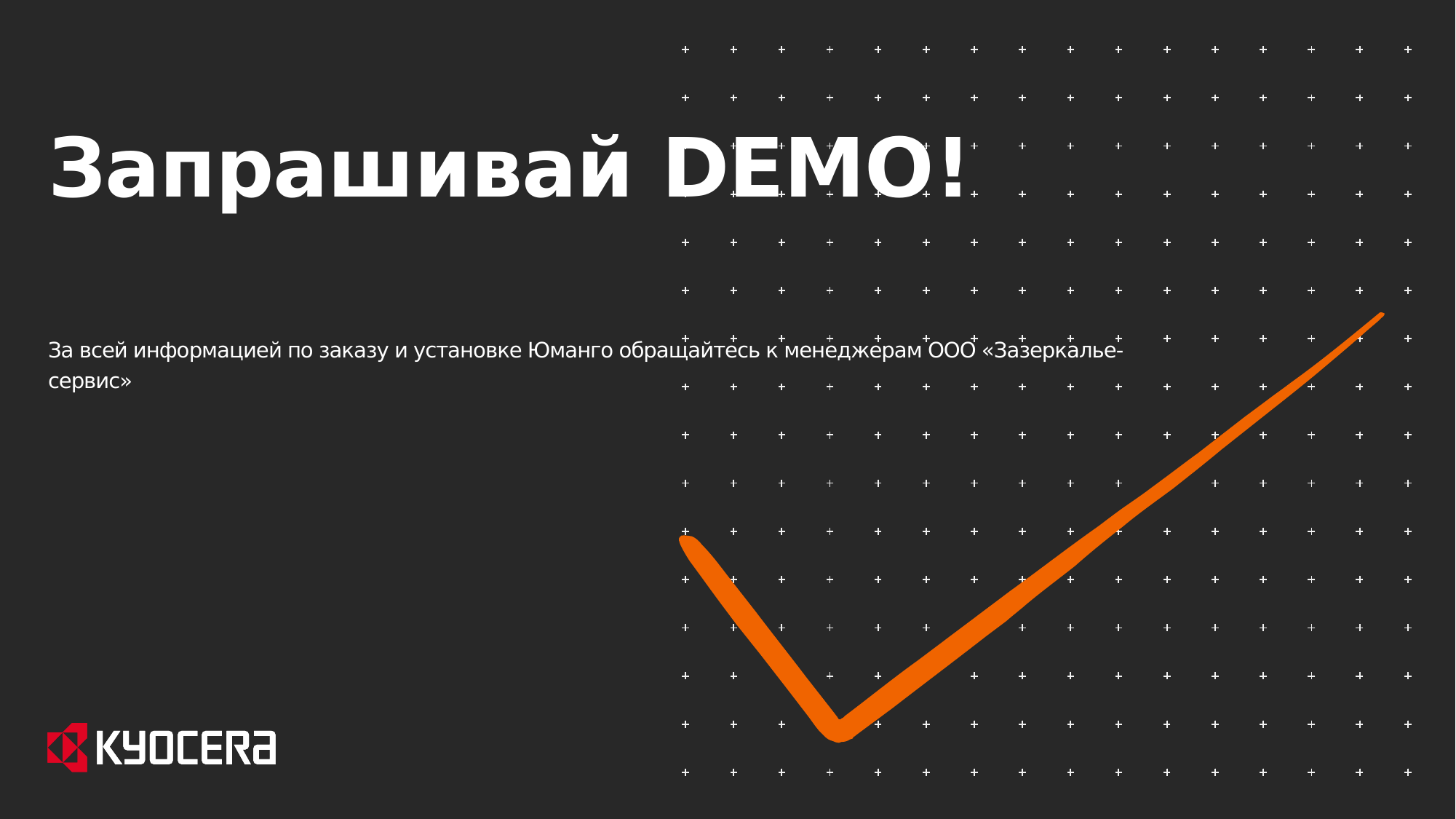

Запрашивай DEMO!
За всей информацией по заказу и установке Юманго обращайтесь к менеджерам ООО «Зазеркалье-сервис»